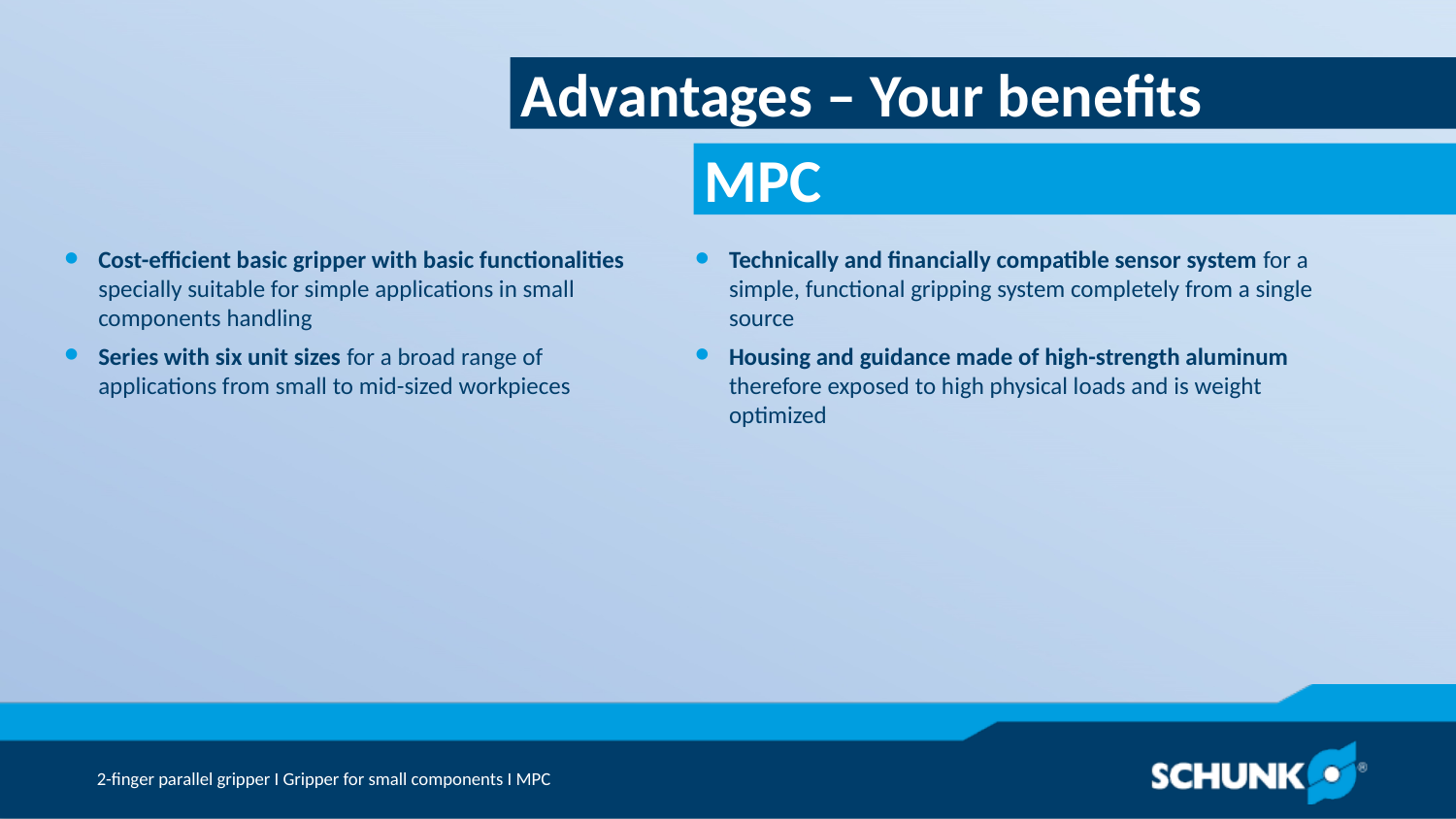

Advantages – Your benefits
Cost-efficient basic gripper with basic functionalities specially suitable for simple applications in small components handling
Series with six unit sizes for a broad range of applications from small to mid-sized workpieces
Technically and financially compatible sensor system for a simple, functional gripping system completely from a single source
Housing and guidance made of high-strength aluminum therefore exposed to high physical loads and is weight optimized